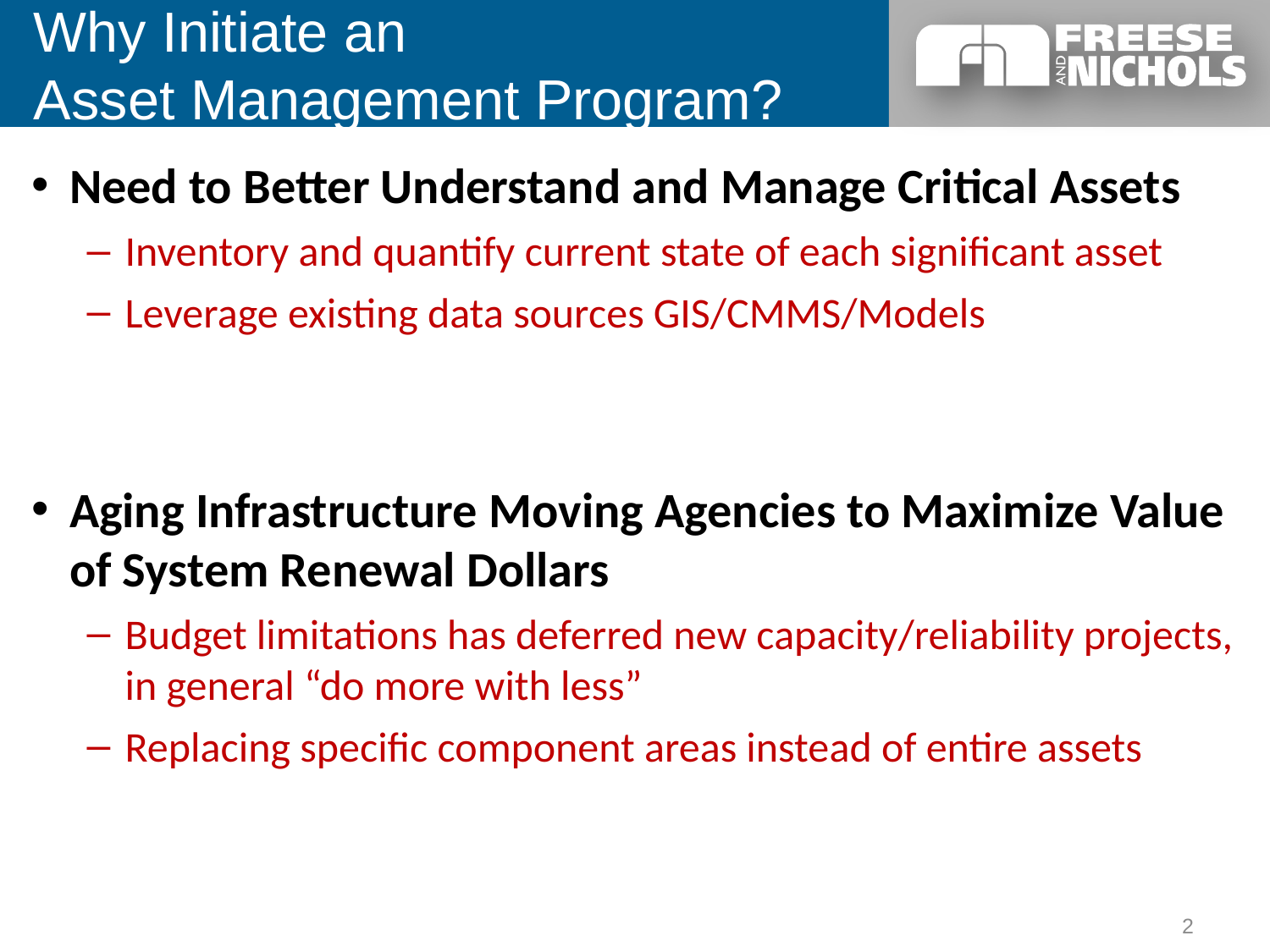

Why Initiate an
Asset Management Program?
Need to Better Understand and Manage Critical Assets
Inventory and quantify current state of each significant asset
Leverage existing data sources GIS/CMMS/Models

Aging Infrastructure Moving Agencies to Maximize Value of System Renewal Dollars
Budget limitations has deferred new capacity/reliability projects, in general “do more with less”
Replacing specific component areas instead of entire assets

2